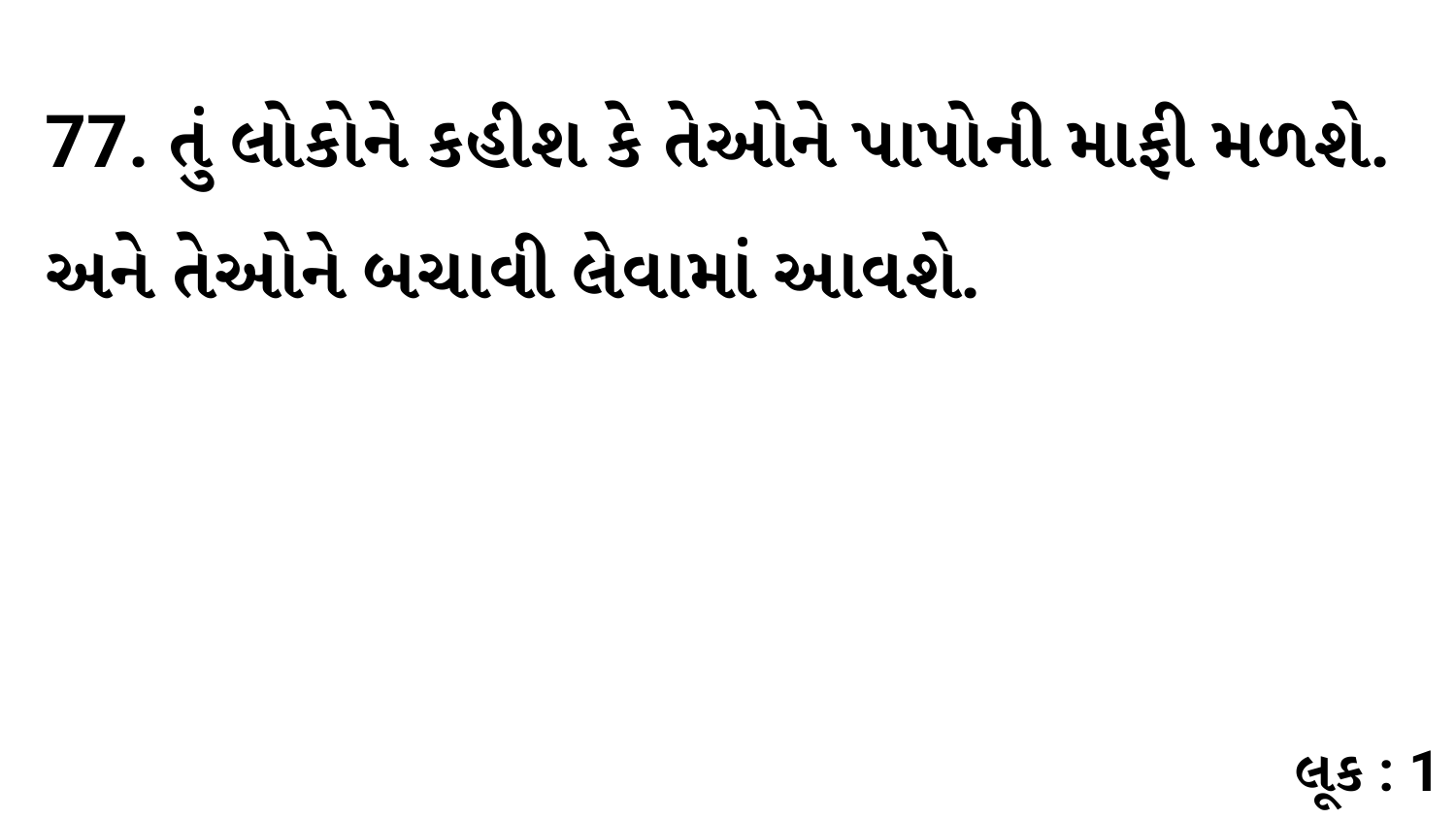

77. તું લોકોને કહીશ કે તેઓને પાપોની માફી મળશે. અને તેઓને બચાવી લેવામાં આવશે.
લૂક : 1